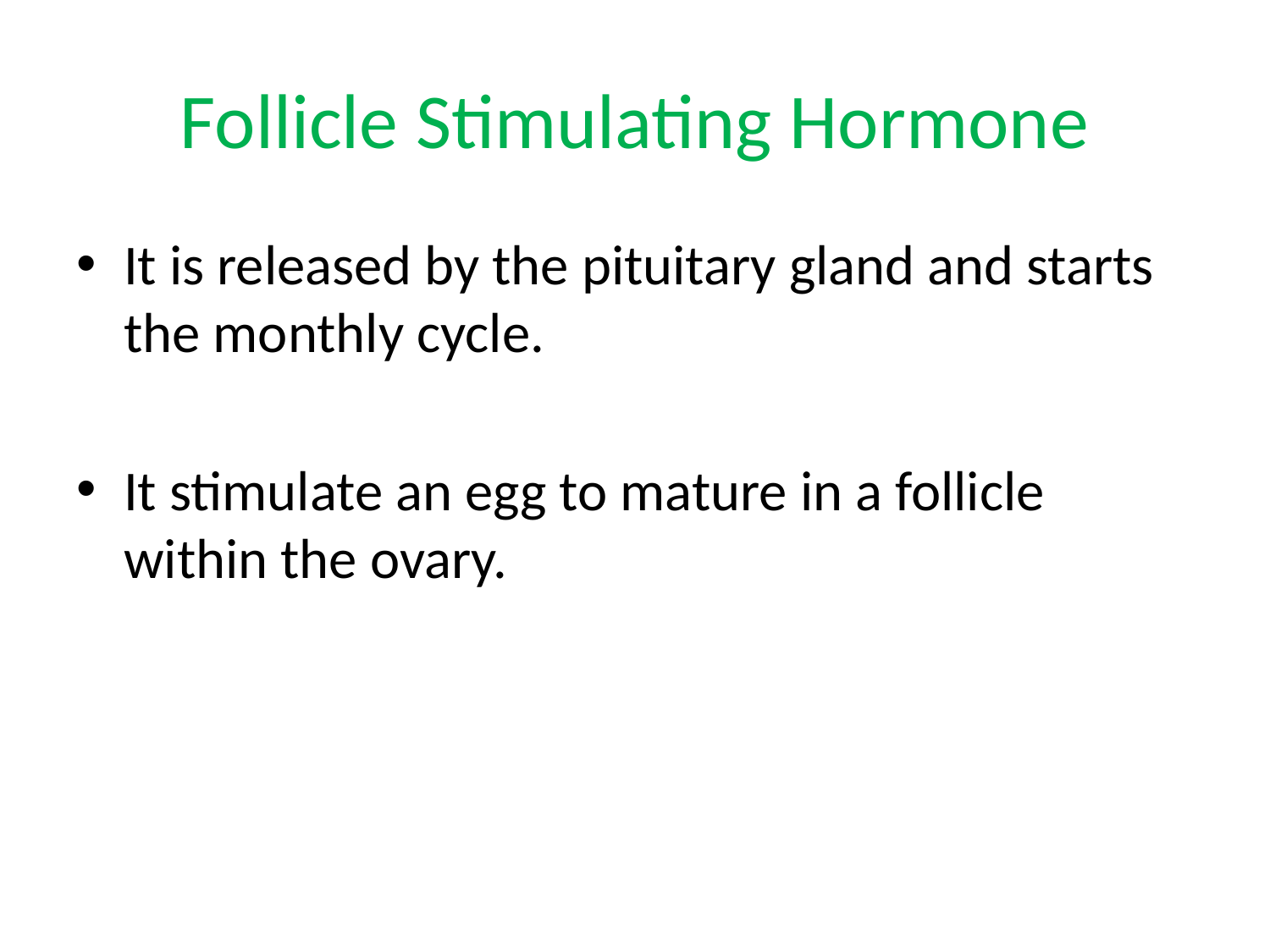

# Follicle Stimulating Hormone
It is released by the pituitary gland and starts the monthly cycle.

It stimulate an egg to mature in a follicle within the ovary.